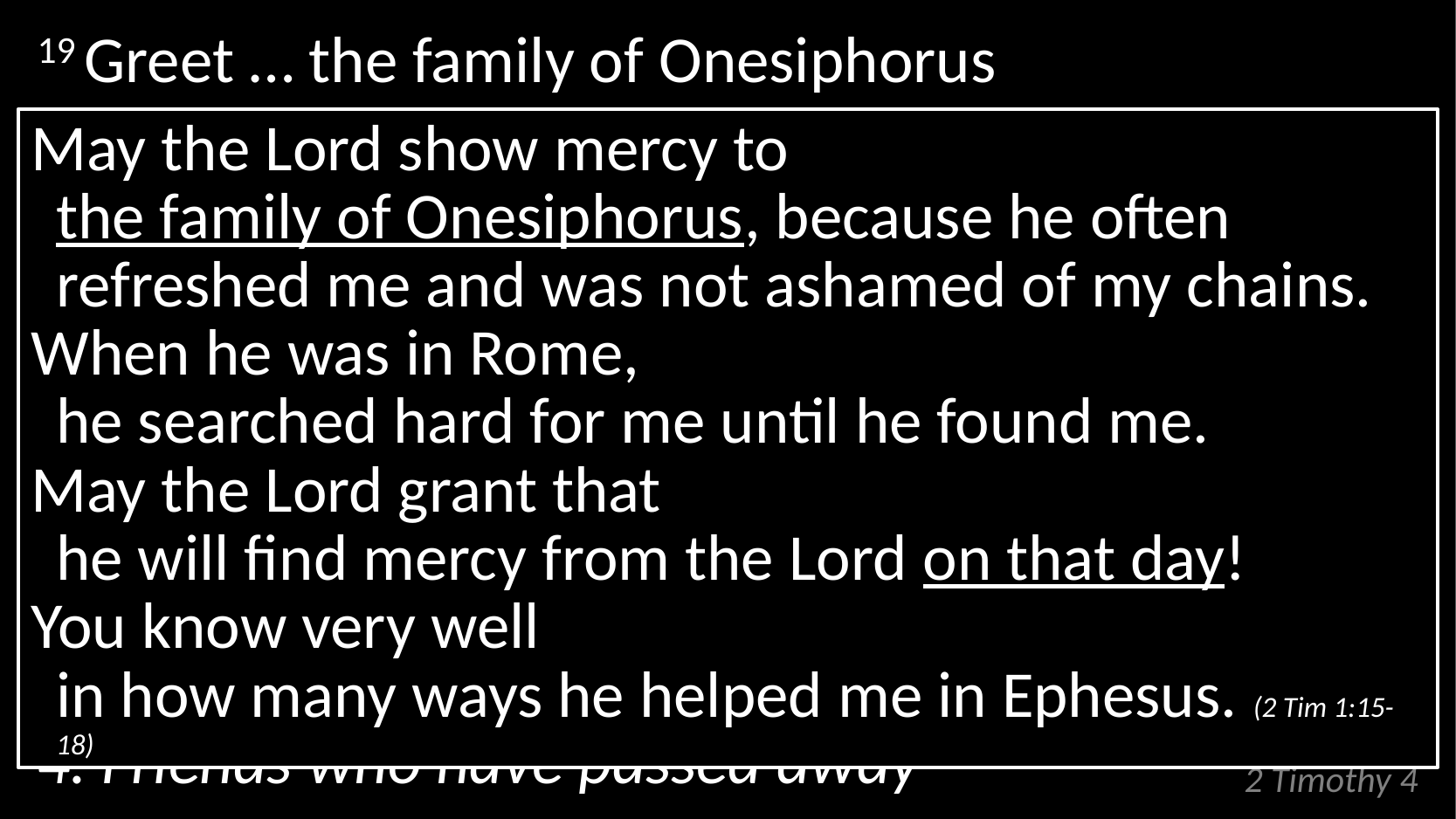

19 Greet … the family of Onesiphorus
May the Lord show mercy to
the family of Onesiphorus, because he often refreshed me and was not ashamed of my chains.
When he was in Rome,
he searched hard for me until he found me.
May the Lord grant that
he will find mercy from the Lord on that day!
You know very well
in how many ways he helped me in Ephesus. (2 Tim 1:15-18)
4. Friends who have passed away
4. Friends who have passed away
4. Friends who have passed away
# 2 Timothy 4